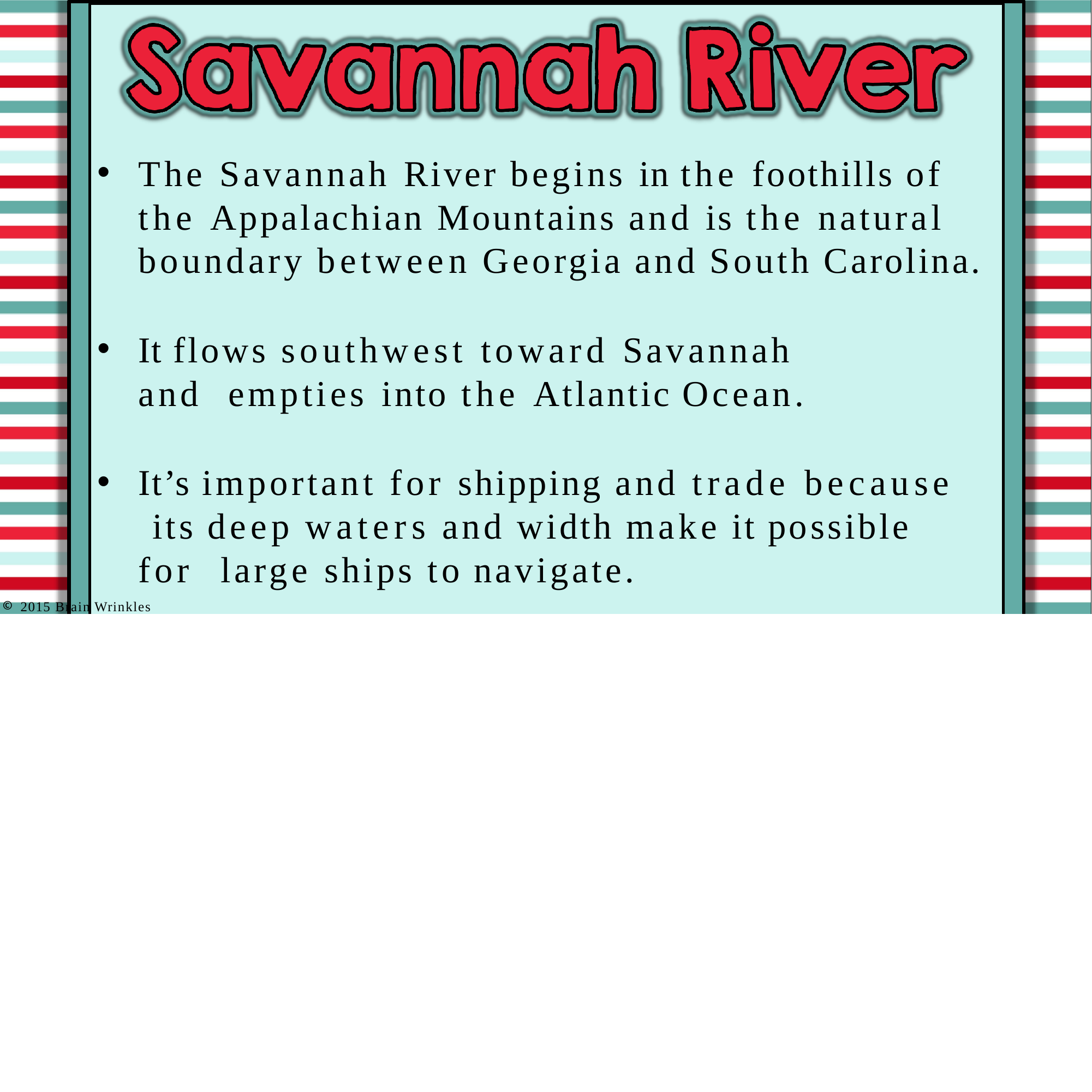

The Savannah River begins in the foothills of  the Appalachian Mountains and is the natural  boundary between Georgia and South Carolina.

It flows southwest toward Savannah and  empties into the Atlantic Ocean.

It’s important for shipping and trade because  its deep waters and width make it possible for  large ships to navigate.
© 2015 Brain Wrinkles